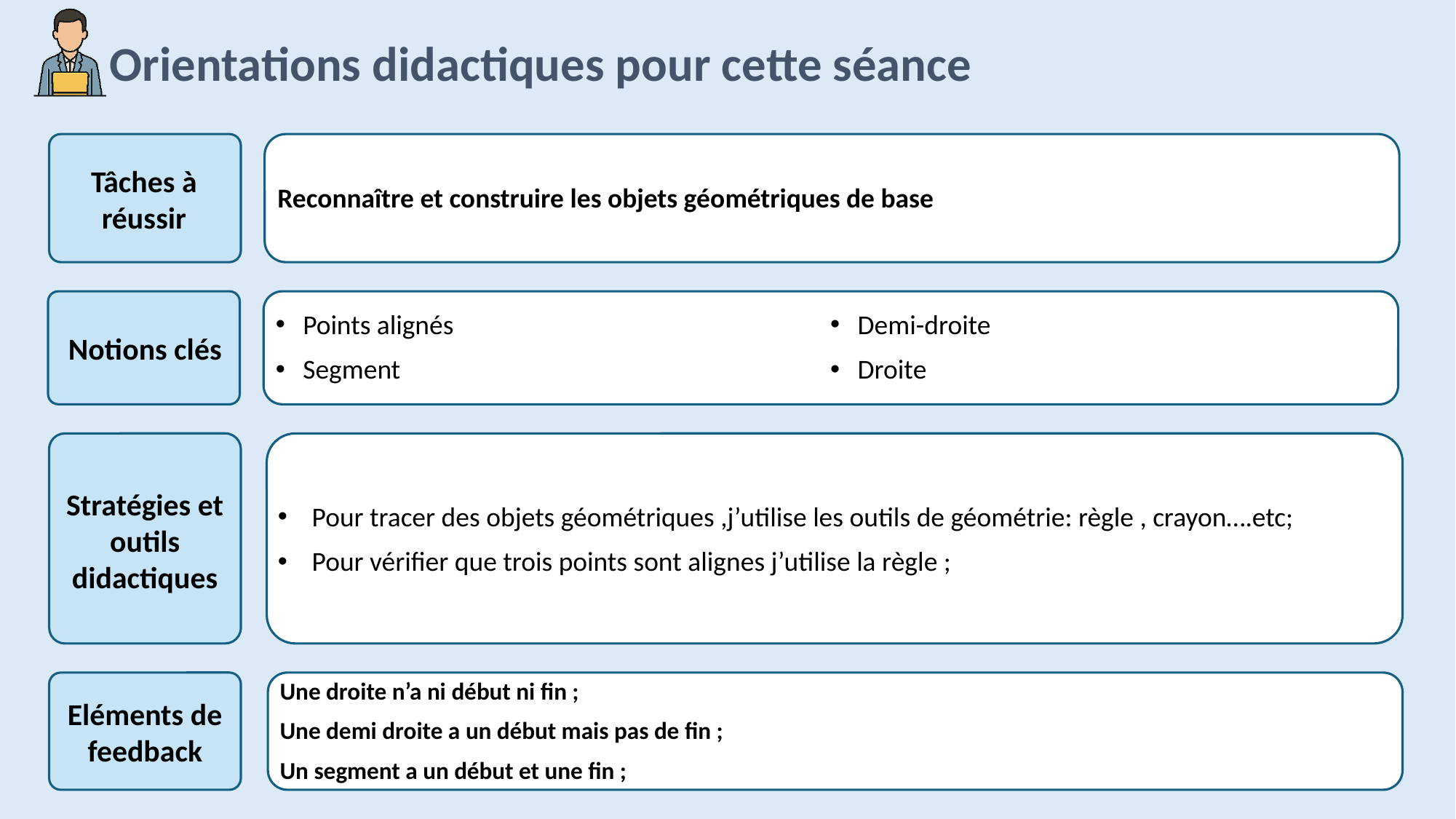

Reconnaître et construire les objets géométriques de base
Points alignés
Segment
Demi-droite
Droite
Pour tracer des objets géométriques ,j’utilise les outils de géométrie: règle , crayon….etc;
Pour vérifier que trois points sont alignes j’utilise la règle ;
Une droite n’a ni début ni fin ;
Une demi droite a un début mais pas de fin ;
Un segment a un début et une fin ;